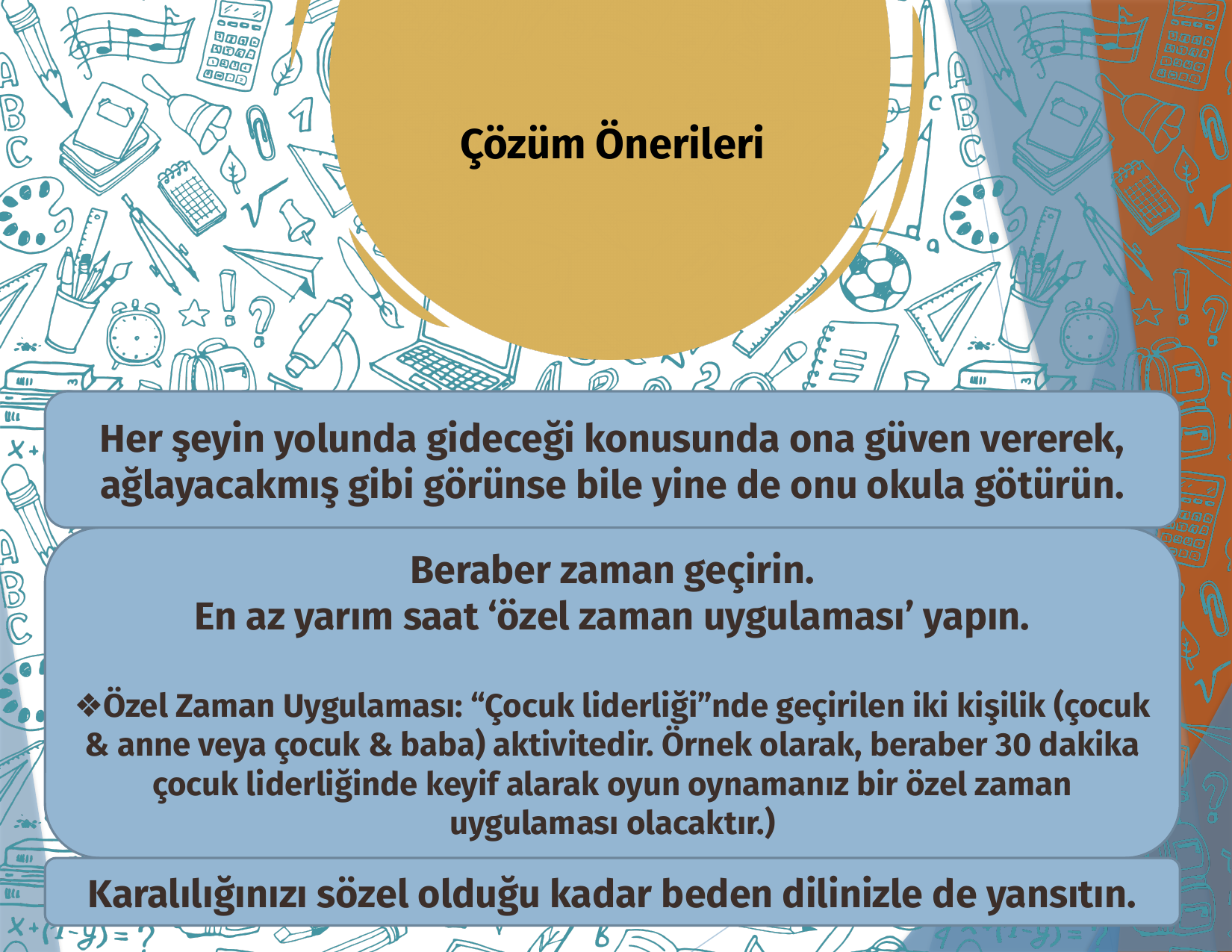

Çözüm Önerileri
Her şeyin yolunda gideceği konusunda ona güven vererek, ağlayacakmış gibi görünse bile yine de onu okula götürün.
Beraber zaman geçirin.
En az yarım saat ‘özel zaman uygulaması’ yapın.

❖Özel Zaman Uygulaması: “Çocuk liderliği”nde geçirilen iki kişilik (çocuk & anne veya çocuk & baba) aktivitedir. Örnek olarak, beraber 30 dakika çocuk liderliğinde keyif alarak oyun oynamanız bir özel zaman uygulaması olacaktır.)
Karalılığınızı sözel olduğu kadar beden dilinizle de yansıtın.